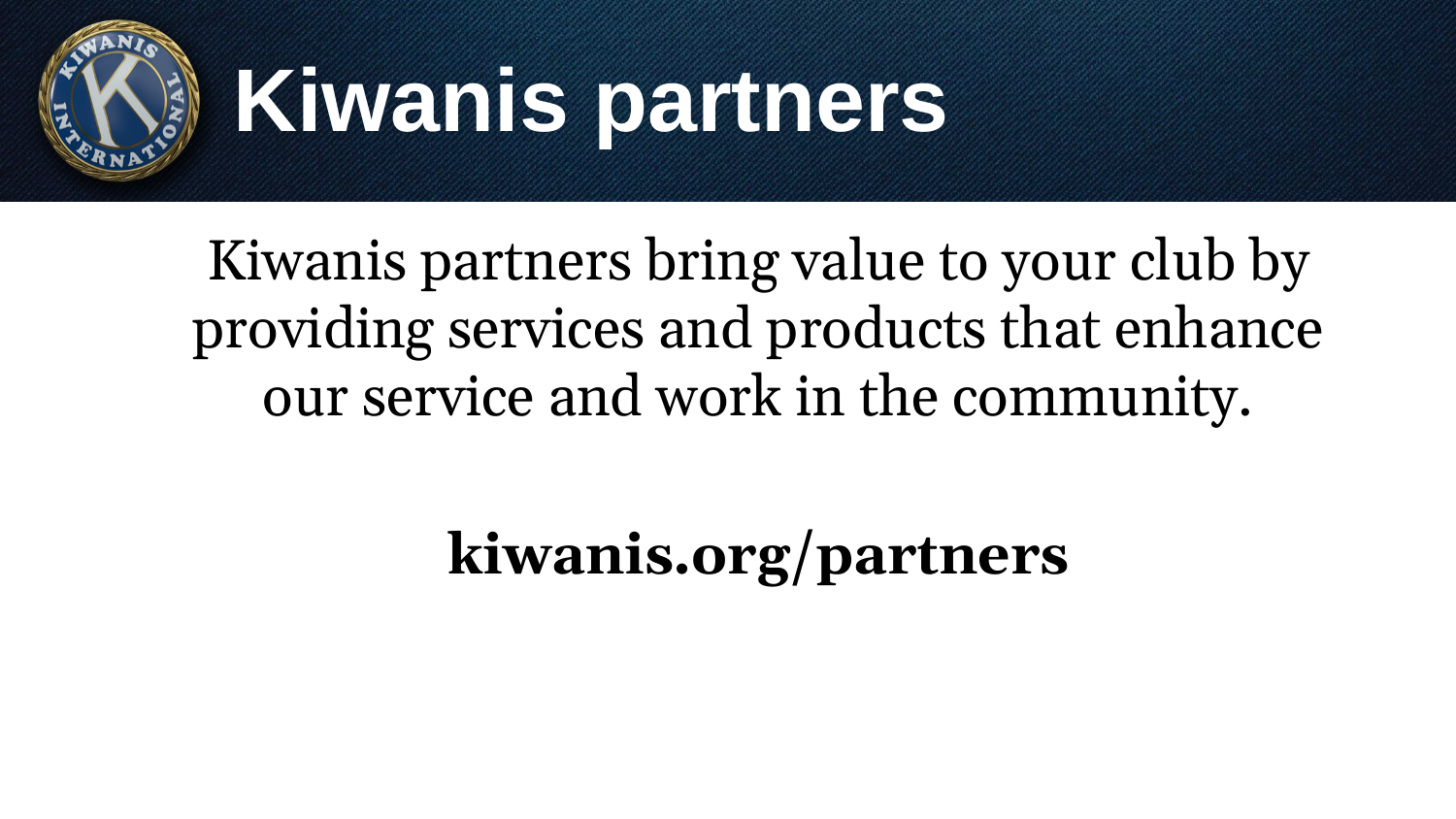

# Kiwanis partners
Kiwanis partners bring value to your club by providing services and products that enhance our service and work in the community.

kiwanis.org/partners